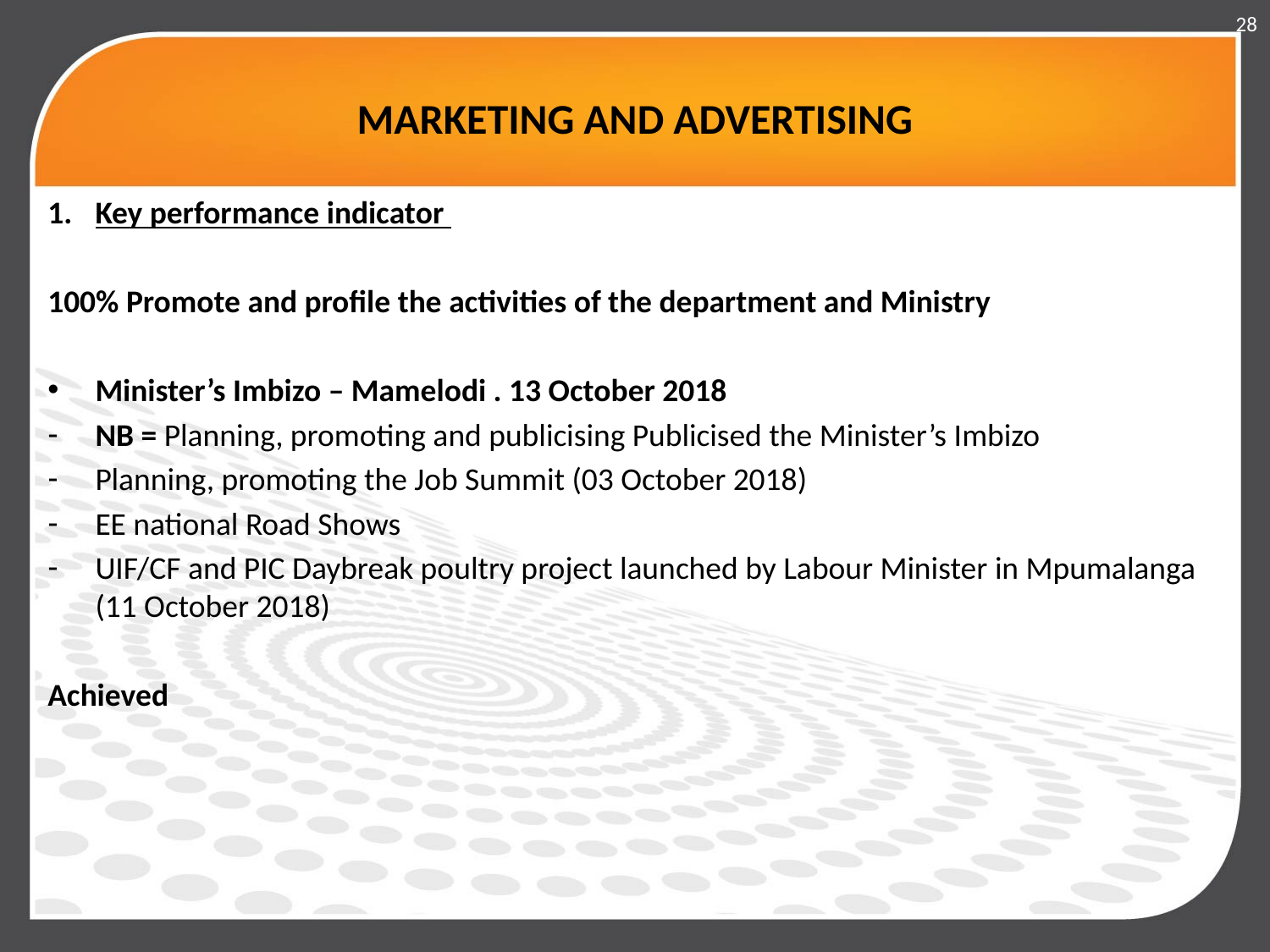

28
# MARKETING AND ADVERTISING
Key performance indicator

100% Promote and profile the activities of the department and Ministry

Minister’s Imbizo – Mamelodi . 13 October 2018
NB = Planning, promoting and publicising Publicised the Minister’s Imbizo
Planning, promoting the Job Summit (03 October 2018)
EE national Road Shows
UIF/CF and PIC Daybreak poultry project launched by Labour Minister in Mpumalanga (11 October 2018)

Achieved